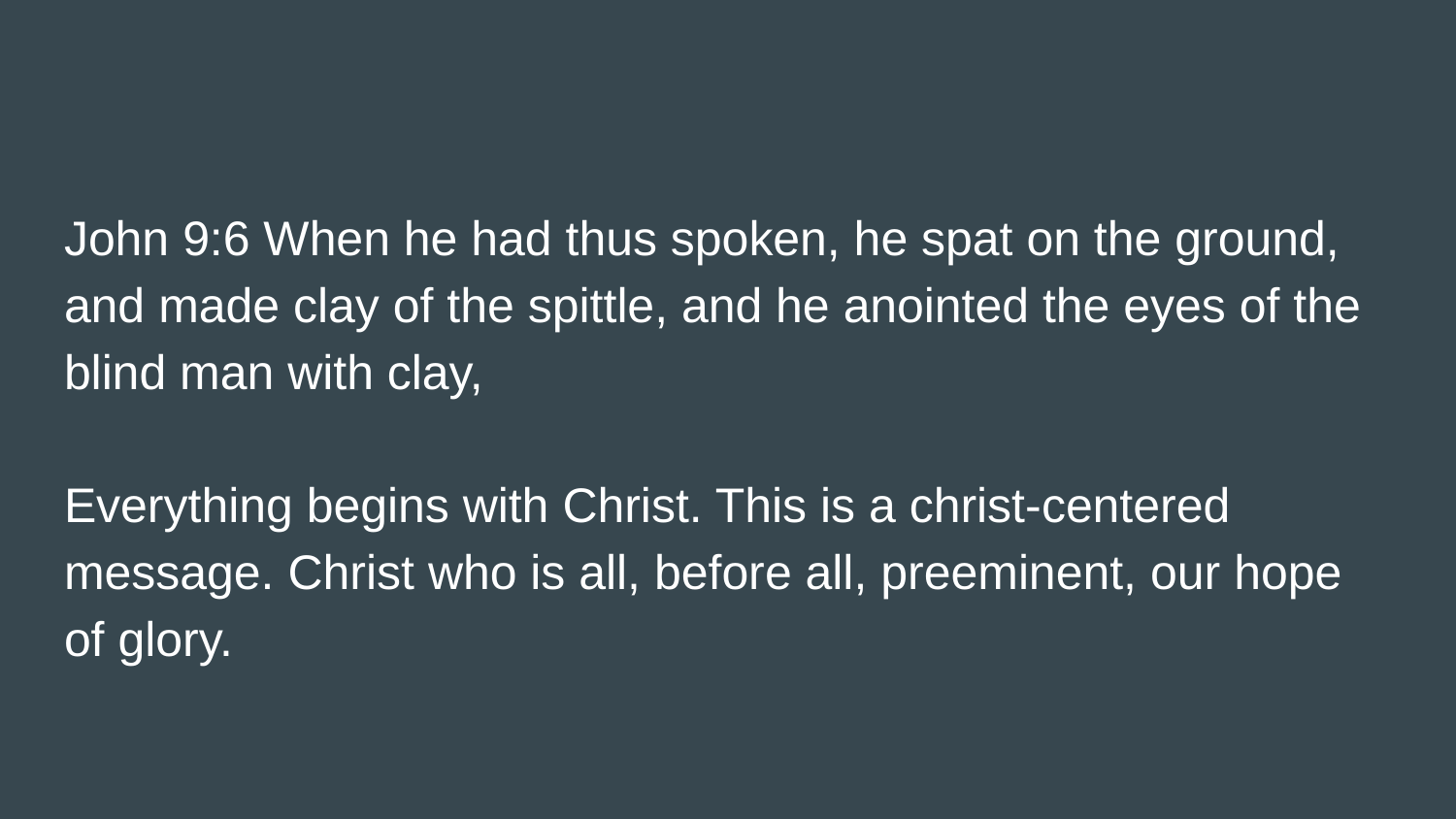

#
John 9:6 When he had thus spoken, he spat on the ground, and made clay of the spittle, and he anointed the eyes of the blind man with clay,

Everything begins with Christ. This is a christ-centered message. Christ who is all, before all, preeminent, our hope of glory.